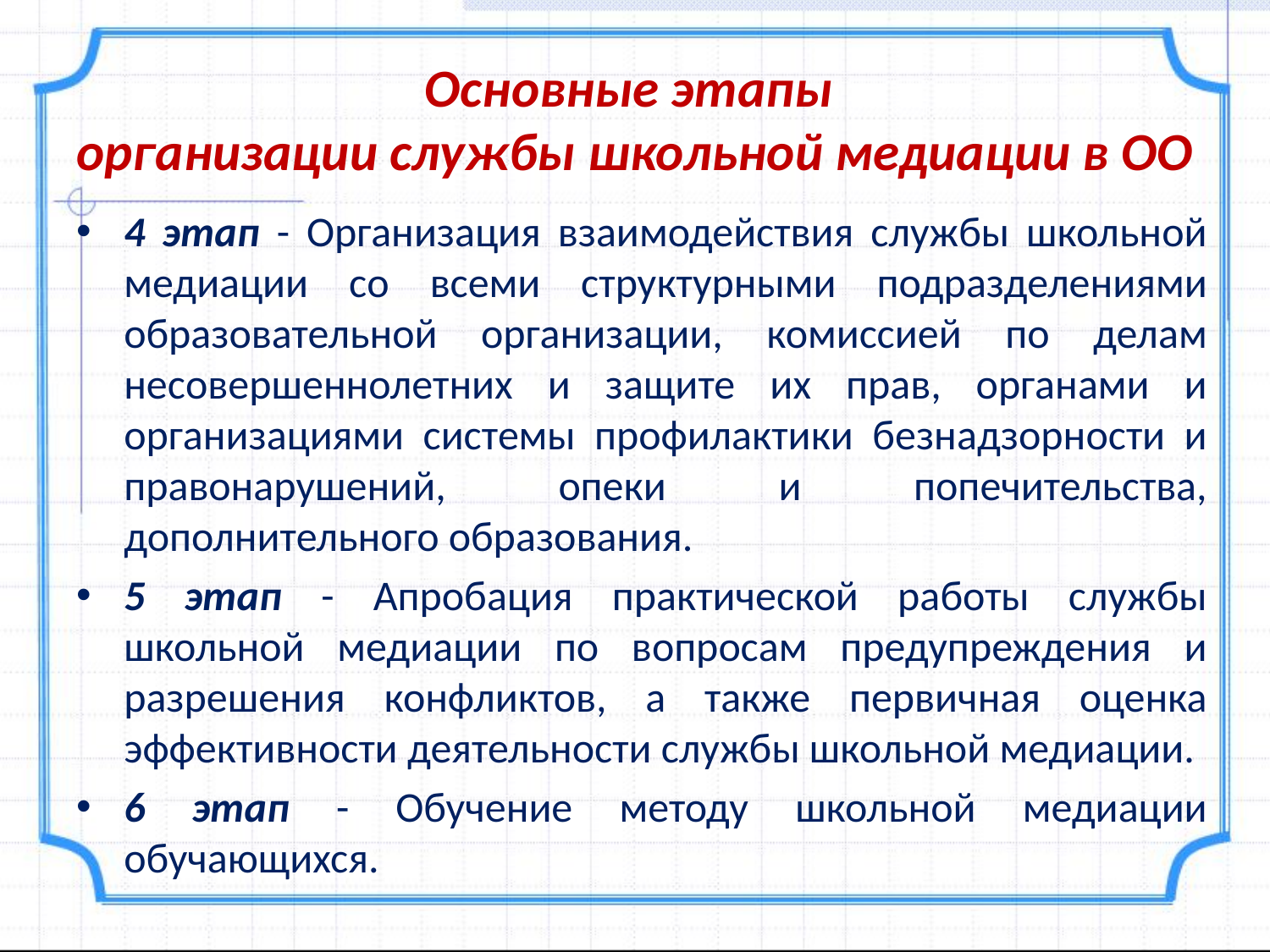

# Основные этапы организации службы школьной медиации в ОО
4 этап - Организация взаимодействия службы школьной медиации со всеми структурными подразделениями образовательной организации, комиссией по делам несовершеннолетних и защите их прав, органами и организациями системы профилактики безнадзорности и правонарушений, опеки и попечительства, дополнительного образования.
5 этап - Апробация практической работы службы школьной медиации по вопросам предупреждения и разрешения конфликтов, а также первичная оценка эффективности деятельности службы школьной медиации.
6 этап - Обучение методу школьной медиации обучающихся.